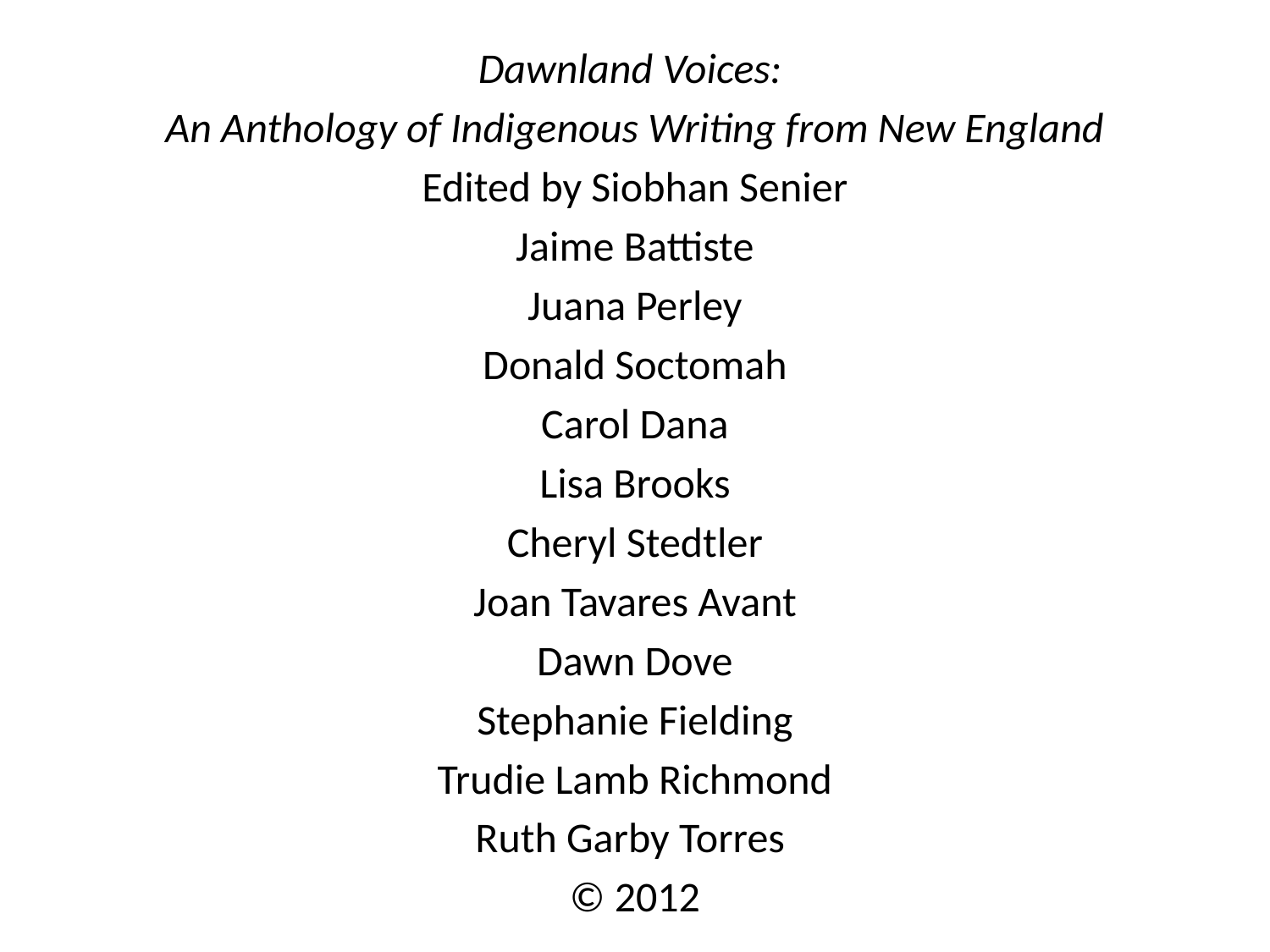

#
Dawnland Voices:
An Anthology of Indigenous Writing from New England
Edited by Siobhan Senier
Jaime Battiste
Juana Perley
Donald Soctomah
Carol Dana
Lisa Brooks
Cheryl Stedtler
Joan Tavares Avant
Dawn Dove
Stephanie Fielding
Trudie Lamb Richmond
Ruth Garby Torres
© 2012